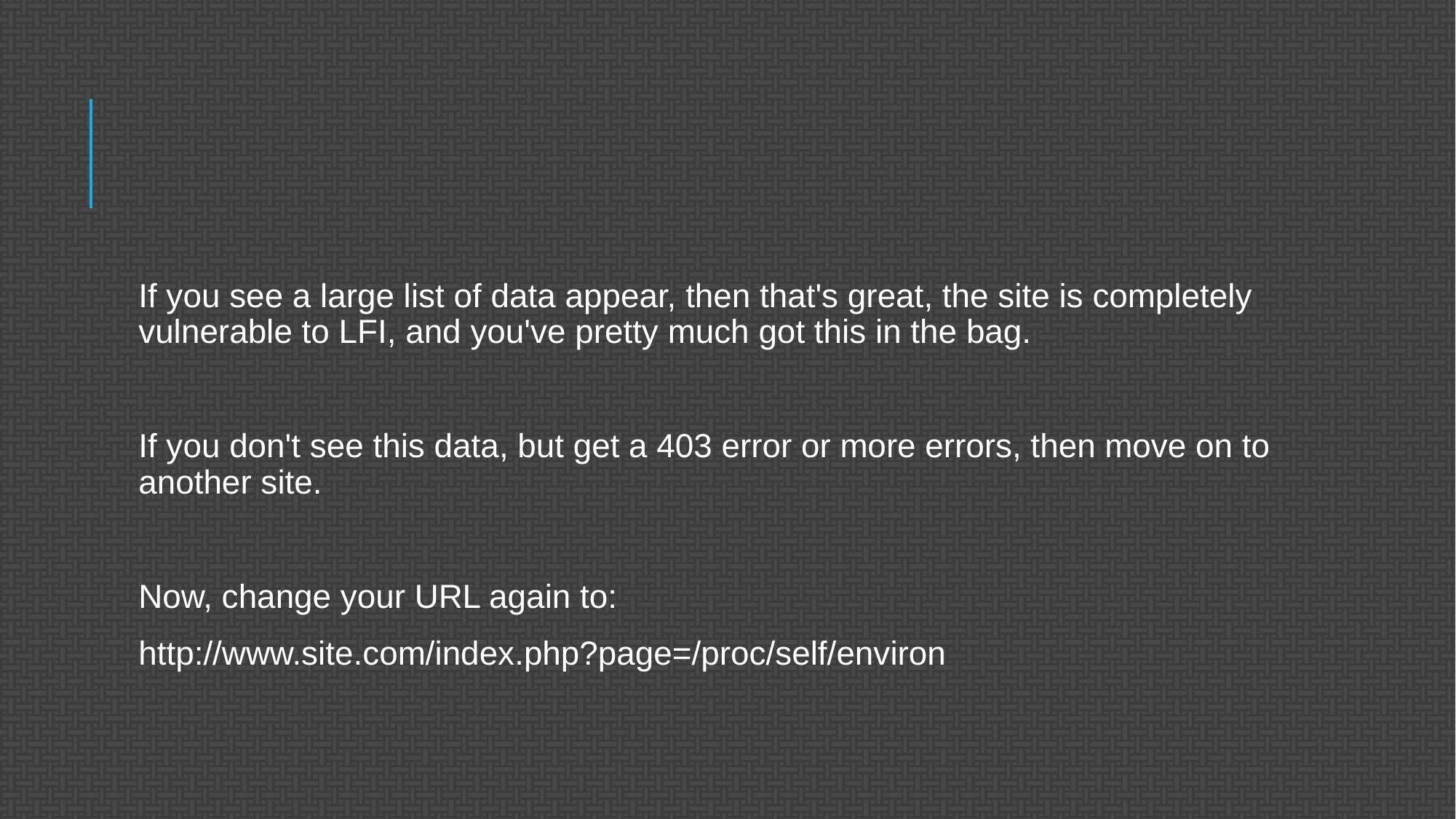

#
If you see a large list of data appear, then that's great, the site is completely vulnerable to LFI, and you've pretty much got this in the bag.

If you don't see this data, but get a 403 error or more errors, then move on to another site.

Now, change your URL again to:
http://www.site.com/index.php?page=/proc/self/environ